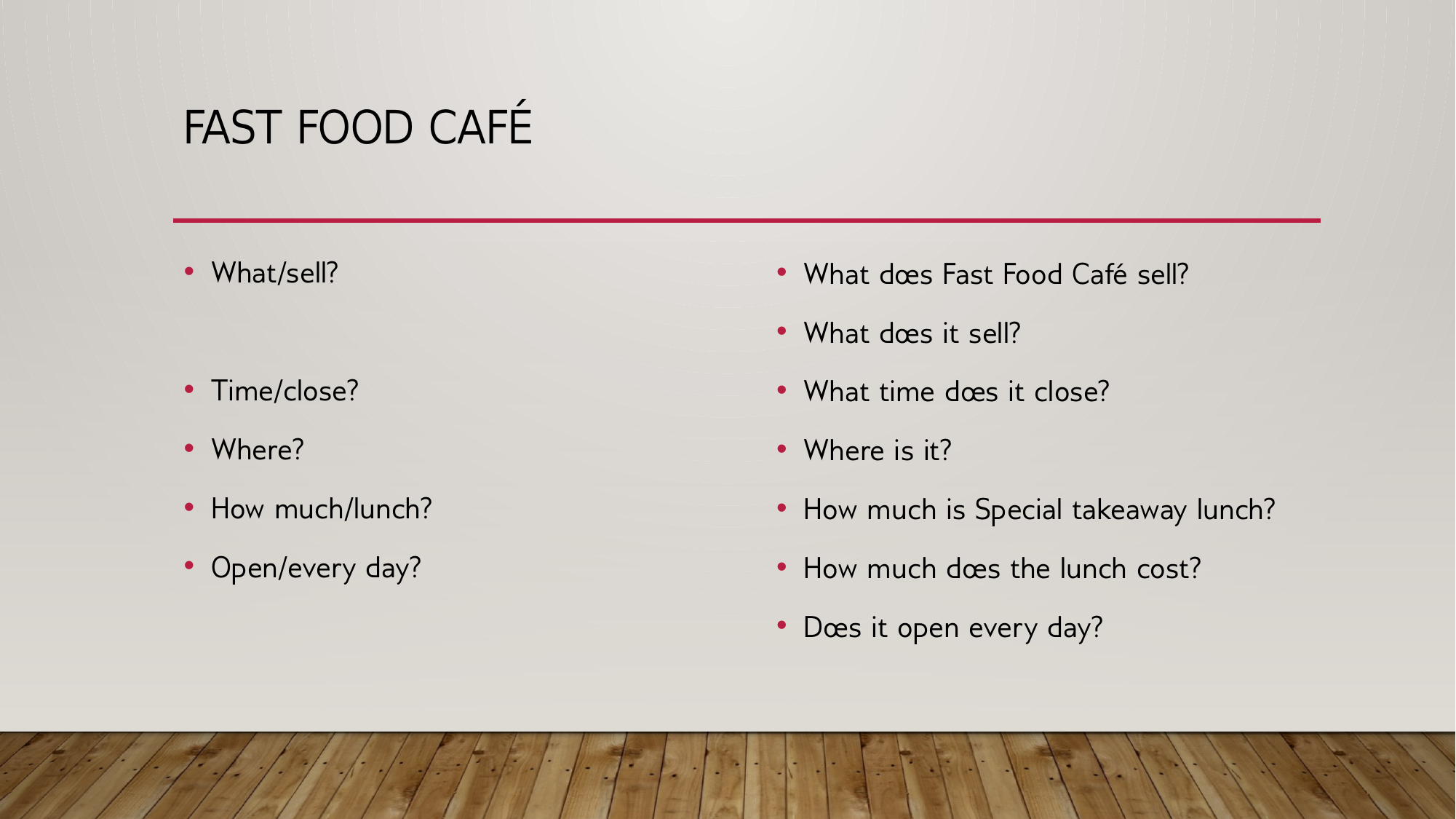

# Fast food café
What/sell?

Time/close?
Where?
How much/lunch?
Open/every day?
What does Fast Food Café sell?
What does it sell?
What time does it close?
Where is it?
How much is Special takeaway lunch?
How much does the lunch cost?
Does it open every day?